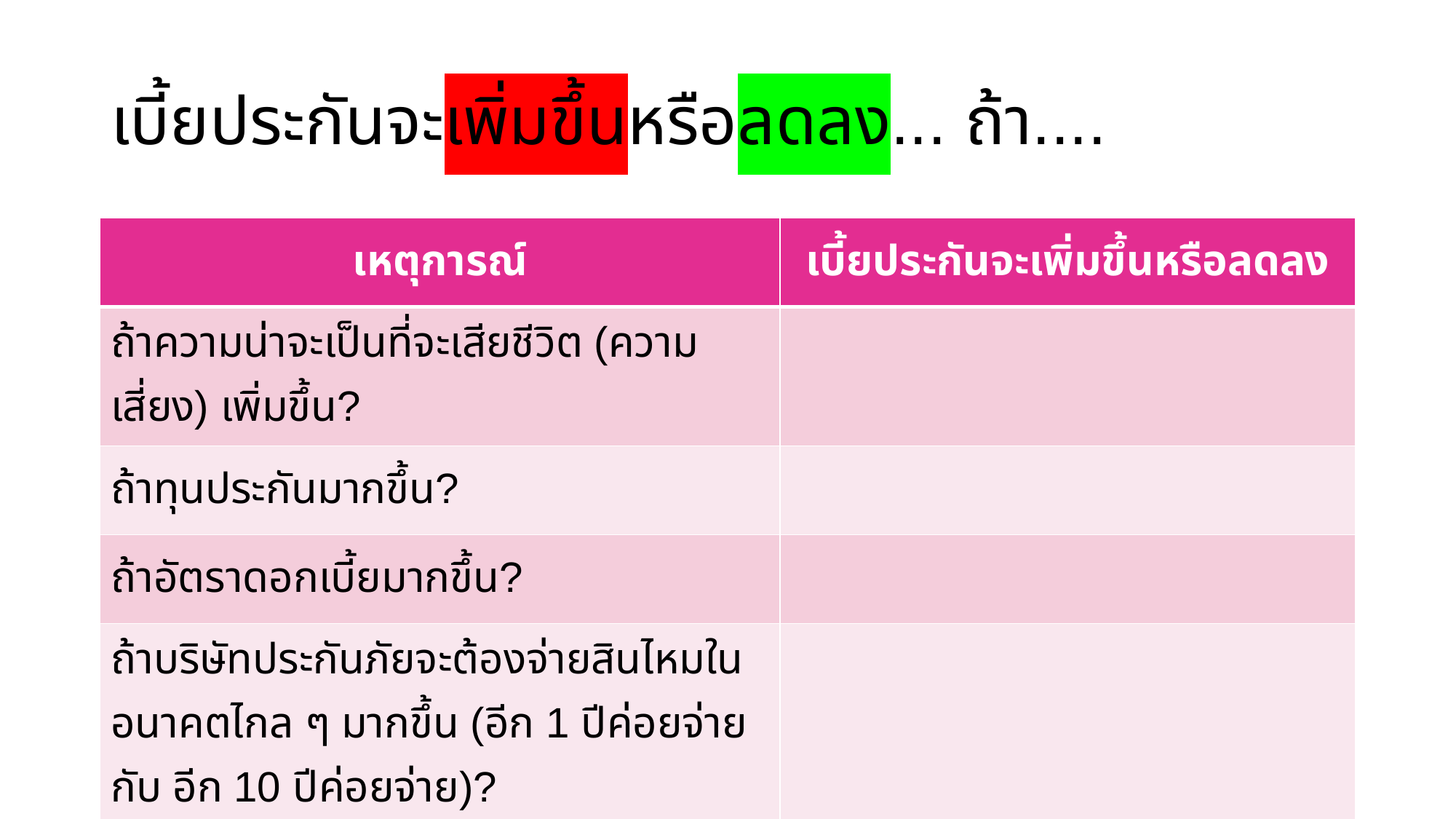

# เบี้ยประกันจะเพิ่มขึ้นหรือลดลง... ถ้า....
| เหตุการณ์ | เบี้ยประกันจะเพิ่มขึ้นหรือลดลง |
| --- | --- |
| ถ้าความน่าจะเป็นที่จะเสียชีวิต (ความเสี่ยง) เพิ่มขึ้น? |  |
| ถ้าทุนประกันมากขึ้น? |  |
| ถ้าอัตราดอกเบี้ยมากขึ้น? |  |
| ถ้าบริษัทประกันภัยจะต้องจ่ายสินไหมในอนาคตไกล ๆ มากขึ้น (อีก 1 ปีค่อยจ่าย กับ อีก 10 ปีค่อยจ่าย)? |  |